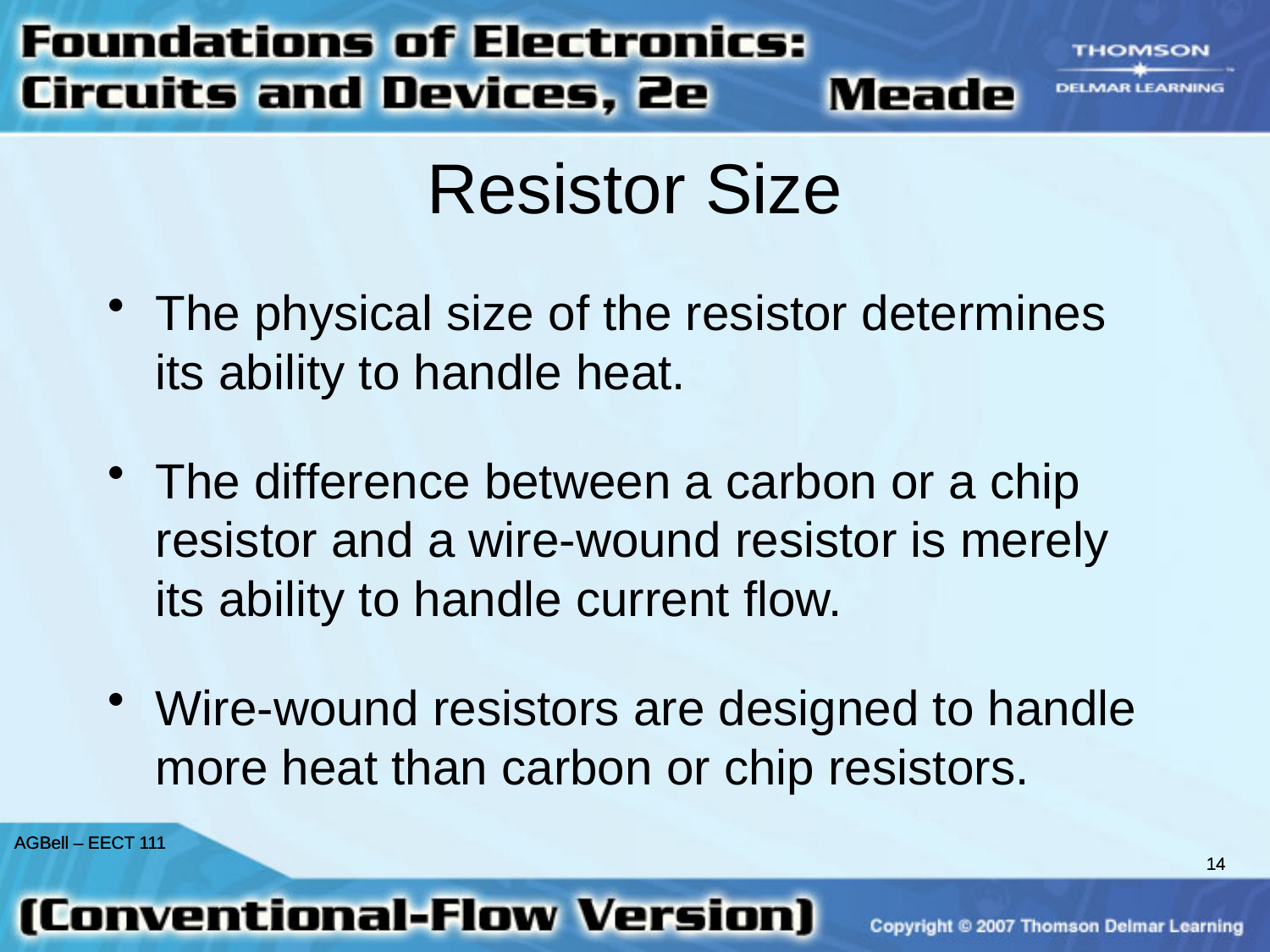

# Resistor Size
The physical size of the resistor determines its ability to handle heat.

The difference between a carbon or a chip resistor and a wire-wound resistor is merely its ability to handle current flow.

Wire-wound resistors are designed to handle more heat than carbon or chip resistors.